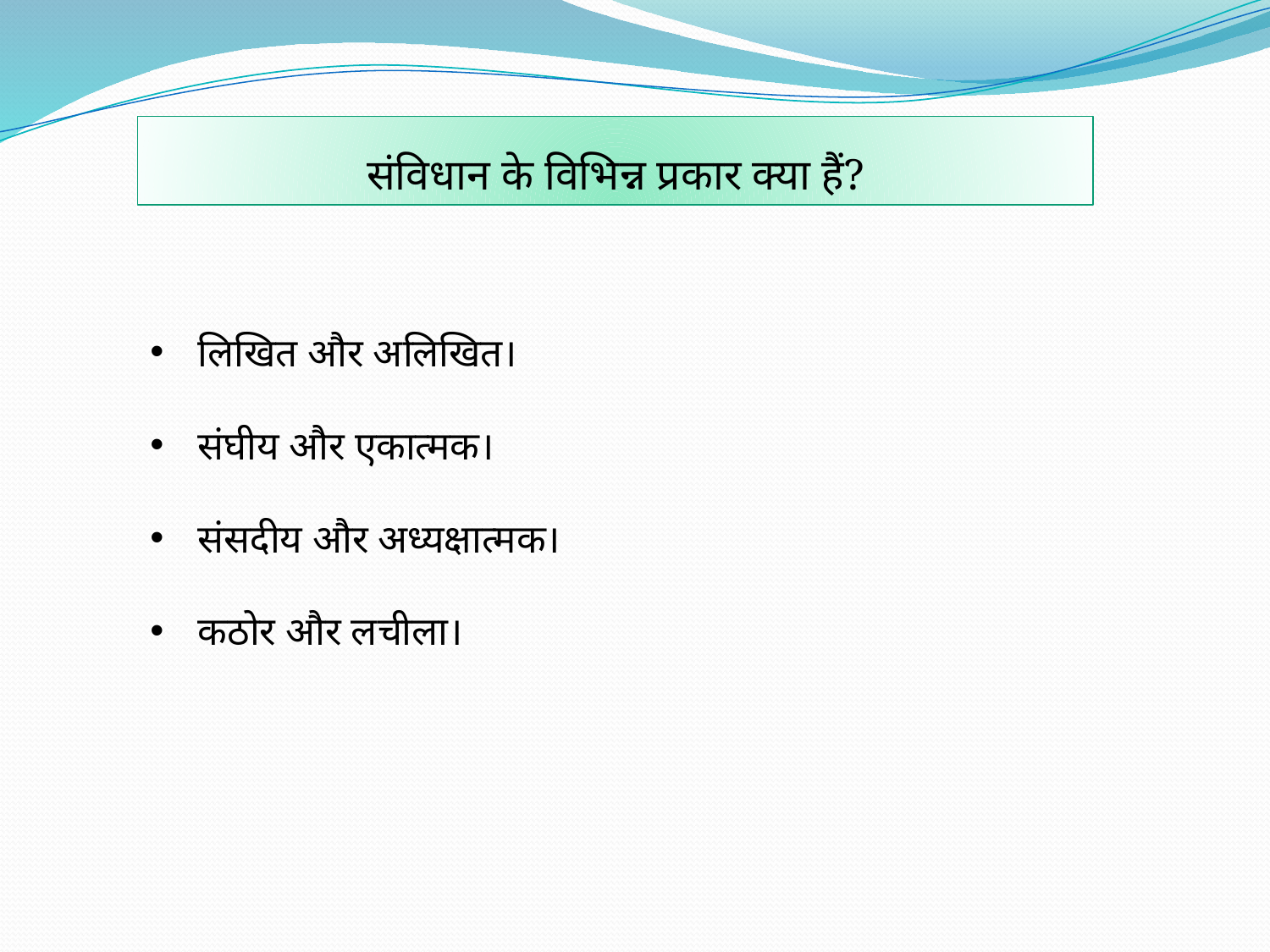

संविधान के विभिन्न प्रकार क्या हैं?
लिखित और अलिखित।
संघीय और एकात्मक।
संसदीय और अध्यक्षात्मक।
कठोर और लचीला।